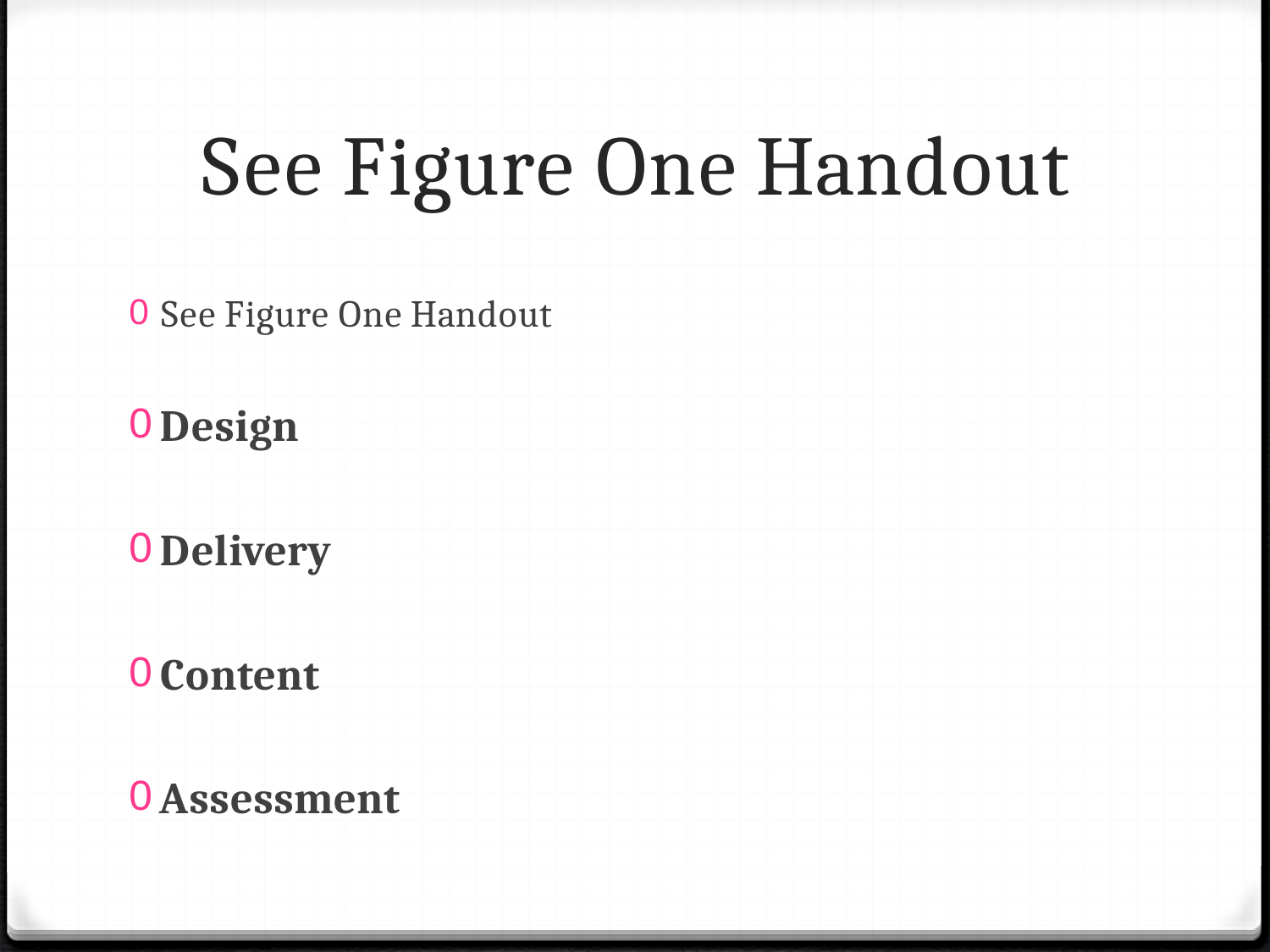

# See Figure One Handout
See Figure One Handout

Design

Delivery

Content

Assessment